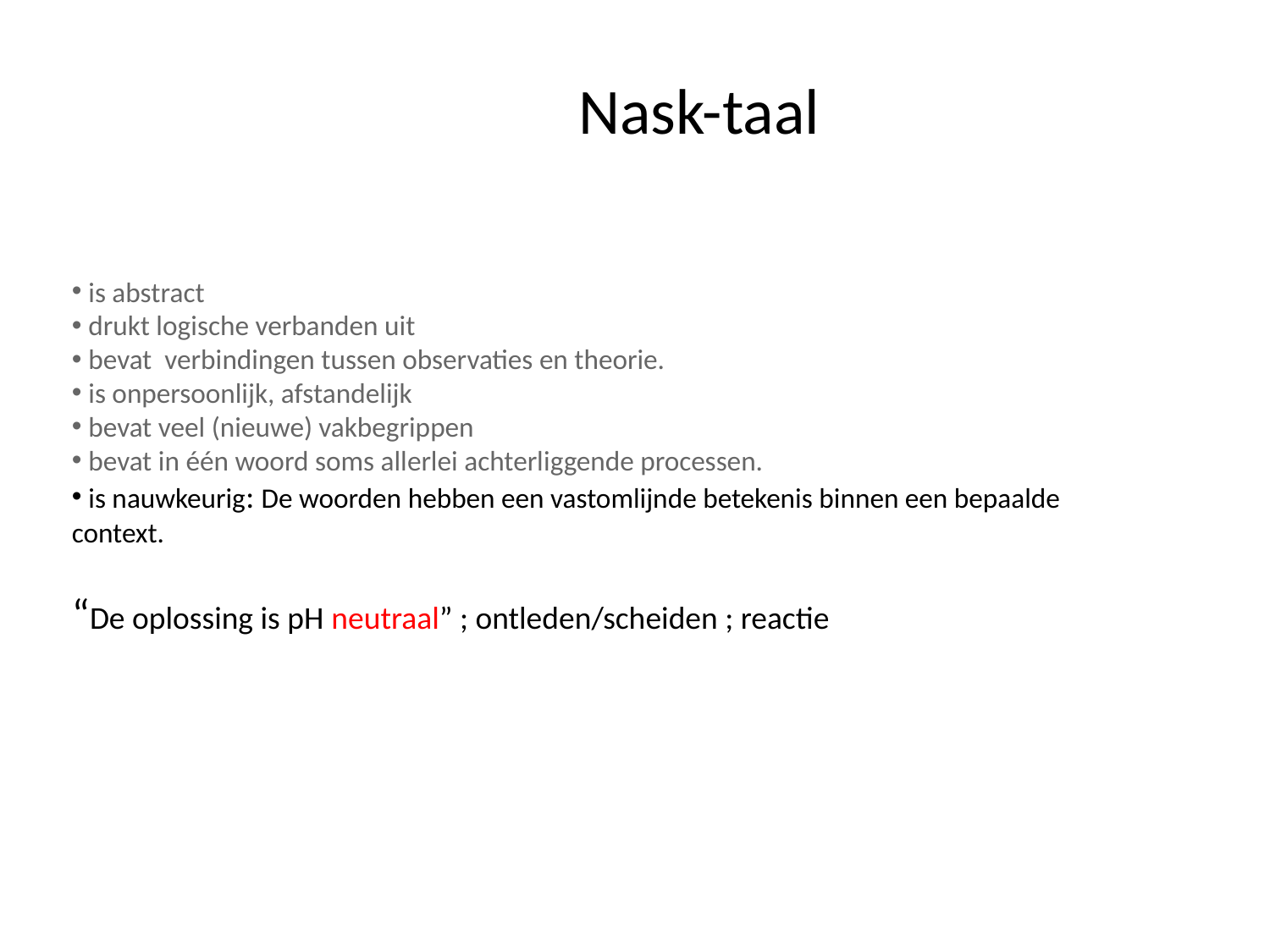

# Nask-taal
 is abstract
 drukt logische verbanden uit
 bevat  verbindingen tussen observaties en theorie.
 is onpersoonlijk, afstandelijk
 bevat veel (nieuwe) vakbegrippen
 bevat in één woord soms allerlei achterliggende processen.
 is nauwkeurig: De woorden hebben een vastomlijnde betekenis binnen een bepaalde context.

“De oplossing is pH neutraal” ; ontleden/scheiden ; reactie